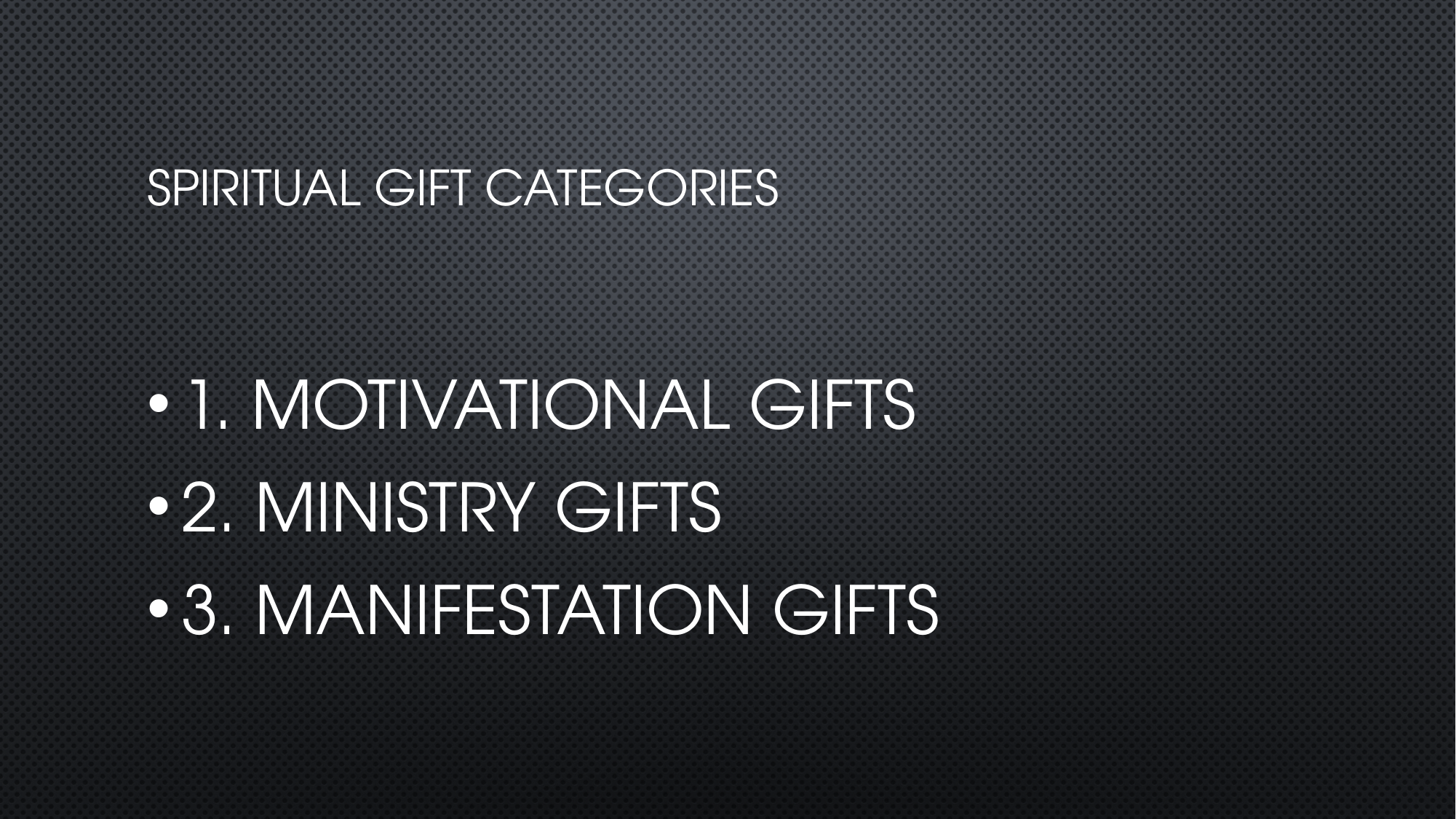

# Spiritual Gift Categories
1. Motivational Gifts
2. Ministry Gifts
3. Manifestation Gifts